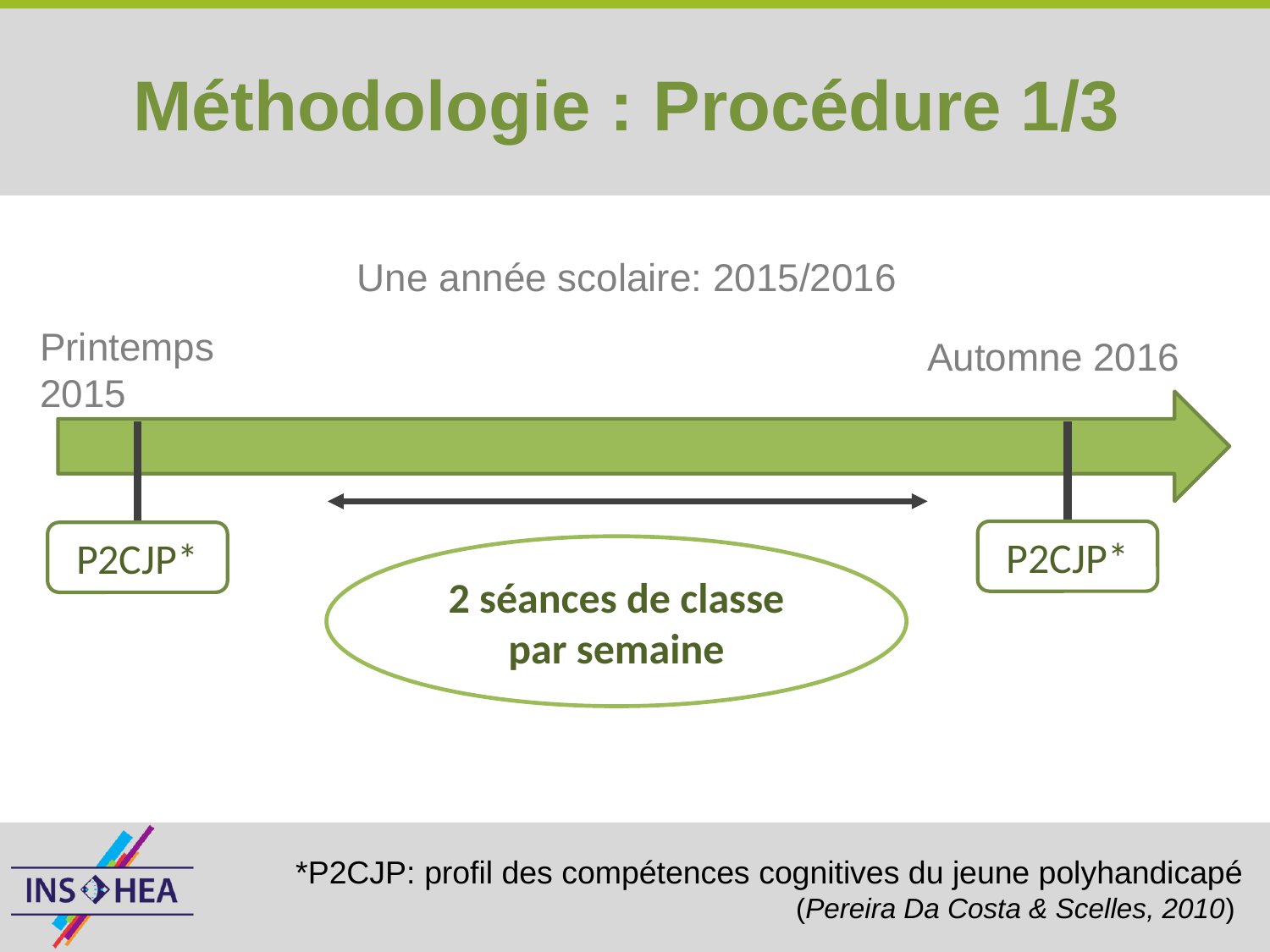

# Méthodologie : Procédure 1/3
Une année scolaire: 2015/2016
Printemps 2015
Automne 2016

P2CJP*
P2CJP*
2 séances de classe par semaine
*P2CJP: profil des compétences cognitives du jeune polyhandicapé (Pereira Da Costa & Scelles, 2010)